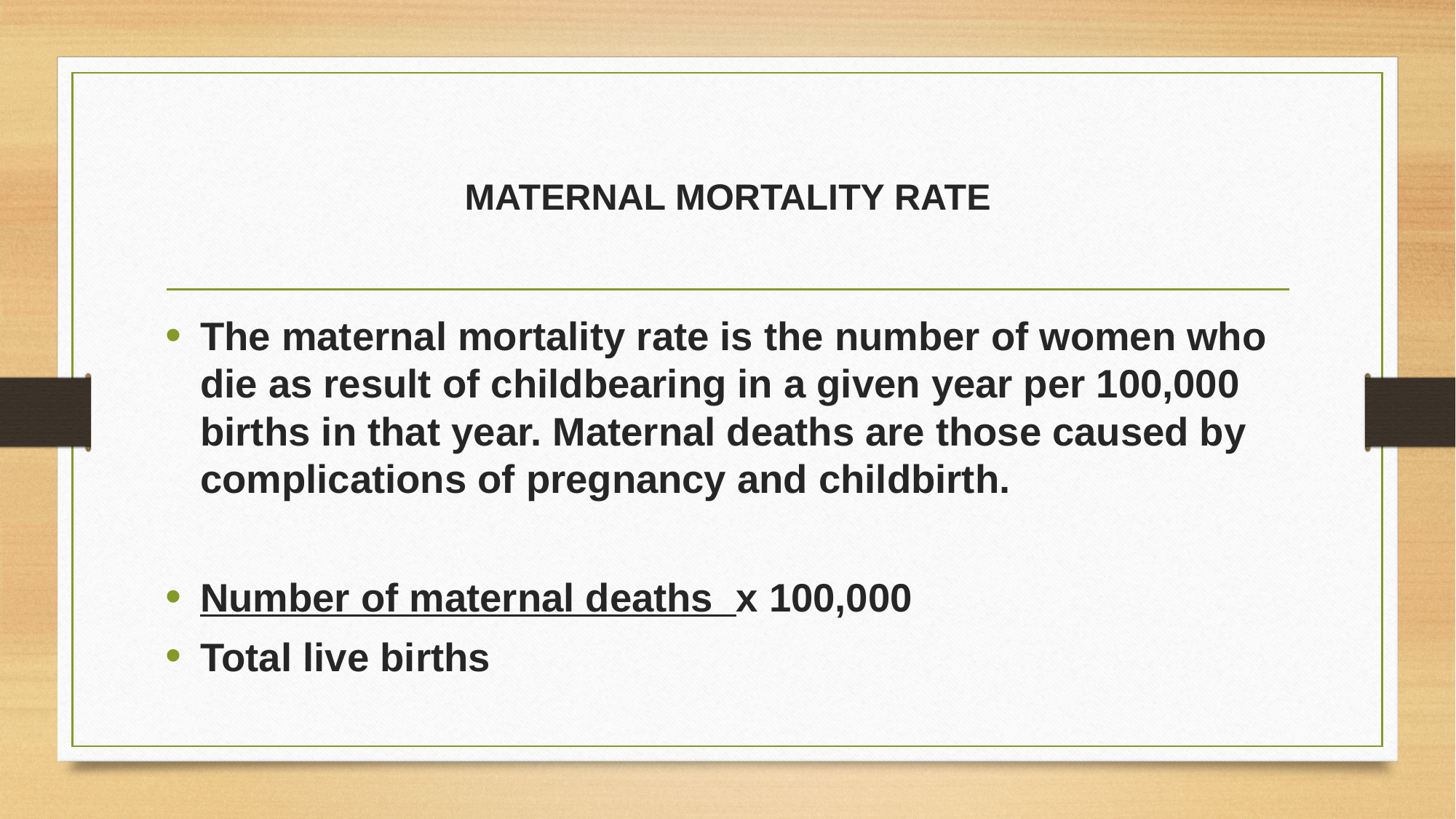

# MATERNAL MORTALITY RATE
The maternal mortality rate is the number of women who die as result of childbearing in a given year per 100,000 births in that year. Maternal deaths are those caused by complications of pregnancy and childbirth.

Number of maternal deaths  x 100,000
Total live births